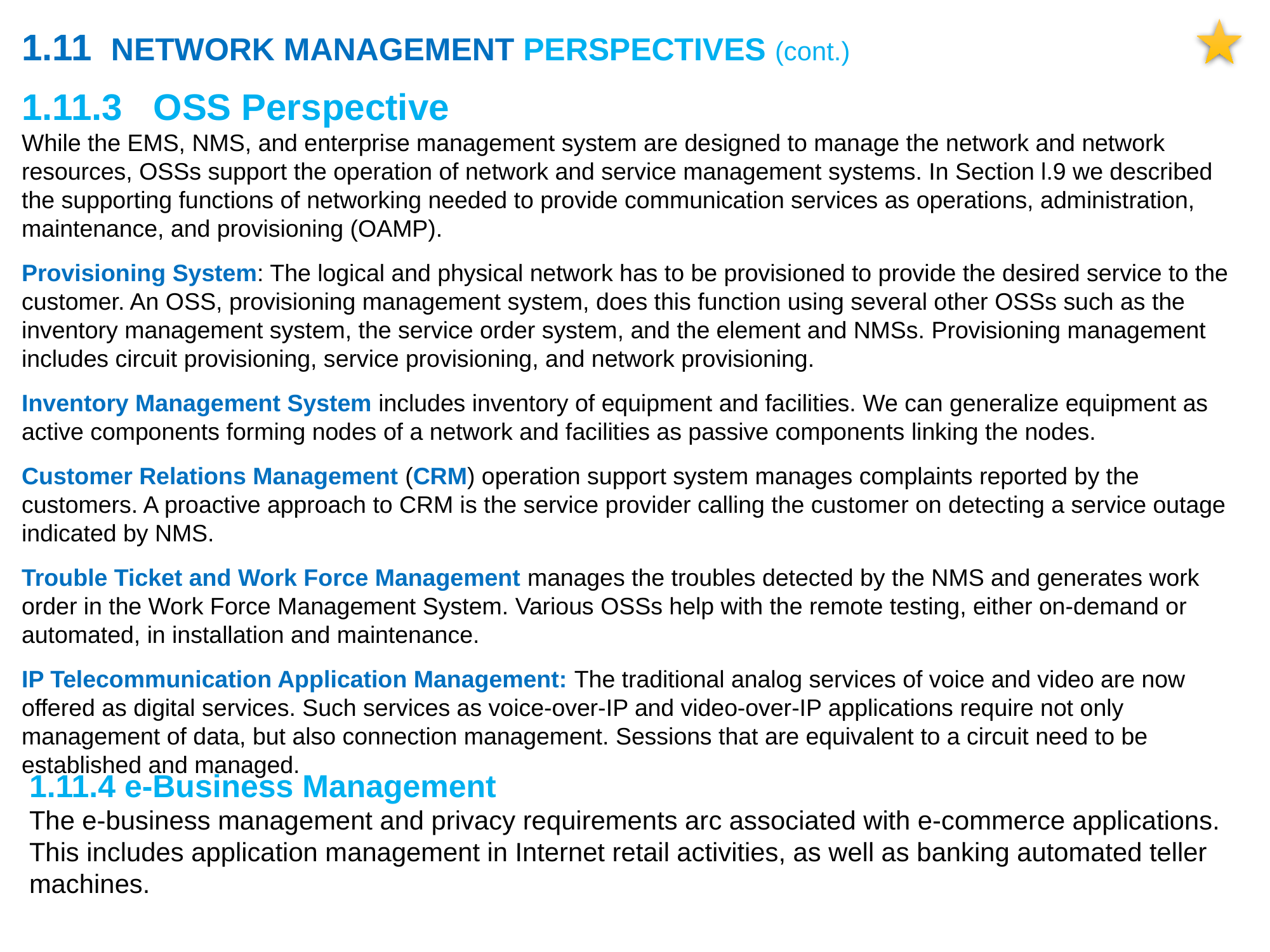

1.11  NETWORK MANAGEMENT PERSPECTIVES (cont.)

1.11.3   OSS Perspective
While the EMS, NMS, and enterprise management system are designed to manage the network and network resources, OSSs support the operation of network and service management systems. In Section l.9 we described the supporting functions of networking needed to provide communication services as operations, administration, maintenance, and provisioning (OAMP).
Provisioning System: The logical and physical network has to be provisioned to provide the desired service to the customer. An OSS, provisioning management system, does this function using several other OSSs such as the inventory management system, the service order system, and the element and NMSs. Provisioning management includes circuit provisioning, service provisioning, and network provisioning.
Inventory Management System includes inventory of equipment and facilities. We can generalize equipment as active components forming nodes of a network and facilities as passive components linking the nodes.
Customer Relations Management (CRM) operation support system manages complaints reported by the customers. A proactive approach to CRM is the service provider calling the customer on detecting a service outage indicated by NMS.
Trouble Ticket and Work Force Management manages the troubles detected by the NMS and generates work order in the Work Force Management System. Various OSSs help with the remote testing, either on-demand or automated, in installation and maintenance.
IP Telecommunication Application Management: The traditional analog services of voice and video are now offered as digital services. Such services as voice-over-IP and video-over-IP applications require not only management of data, but also connection management. Sessions that are equivalent to a circuit need to be established and managed.
1.11.4	e-Business Management
The e-business management and privacy requirements arc associated with e-commerce applications.
This includes application management in Internet retail activities, as well as banking automated teller machines.